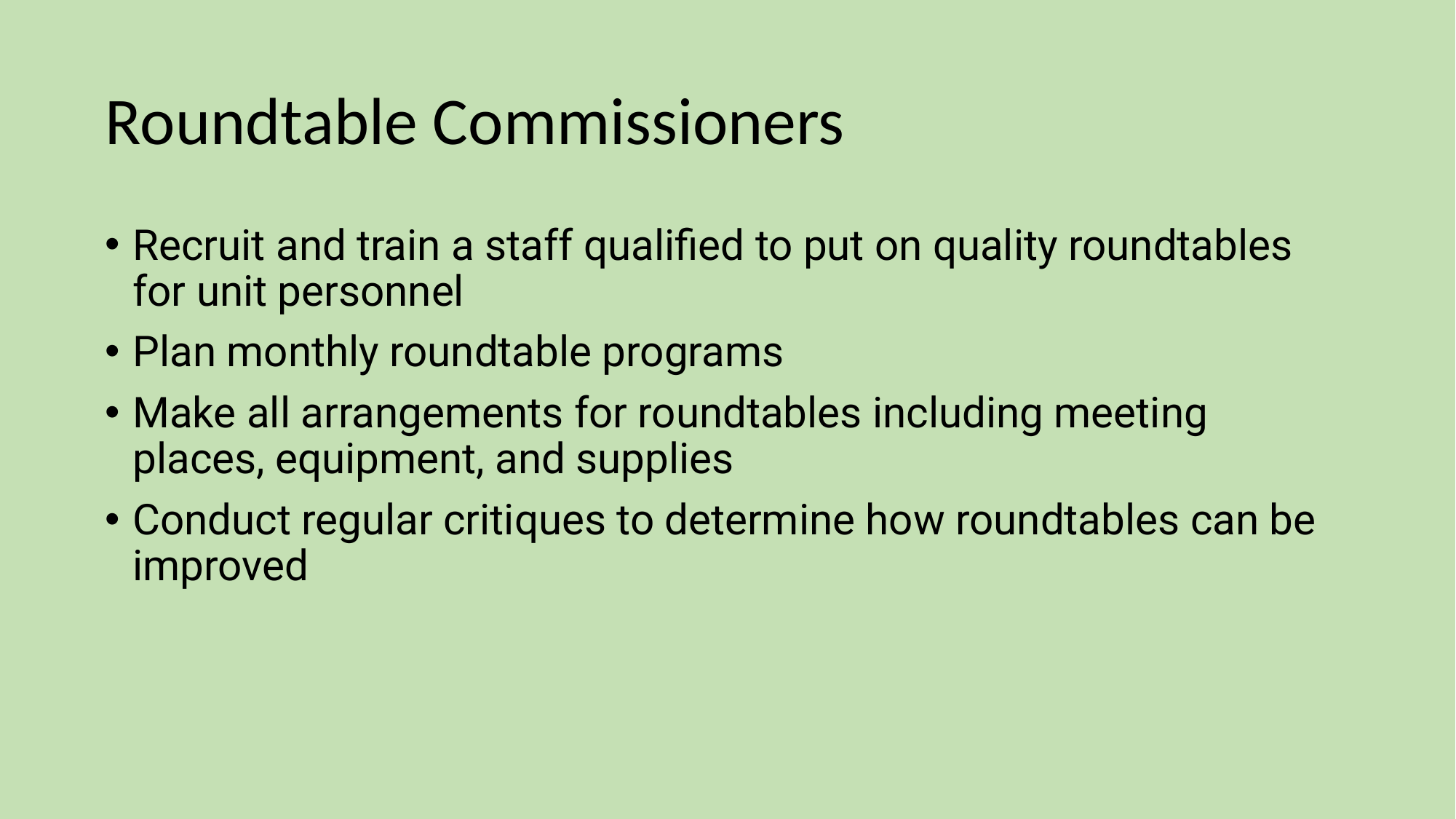

# Roundtable Commissioners
Recruit and train a staff qualified to put on quality roundtables for unit personnel
Plan monthly roundtable programs
Make all arrangements for roundtables including meeting places, equipment, and supplies
Conduct regular critiques to determine how roundtables can be improved